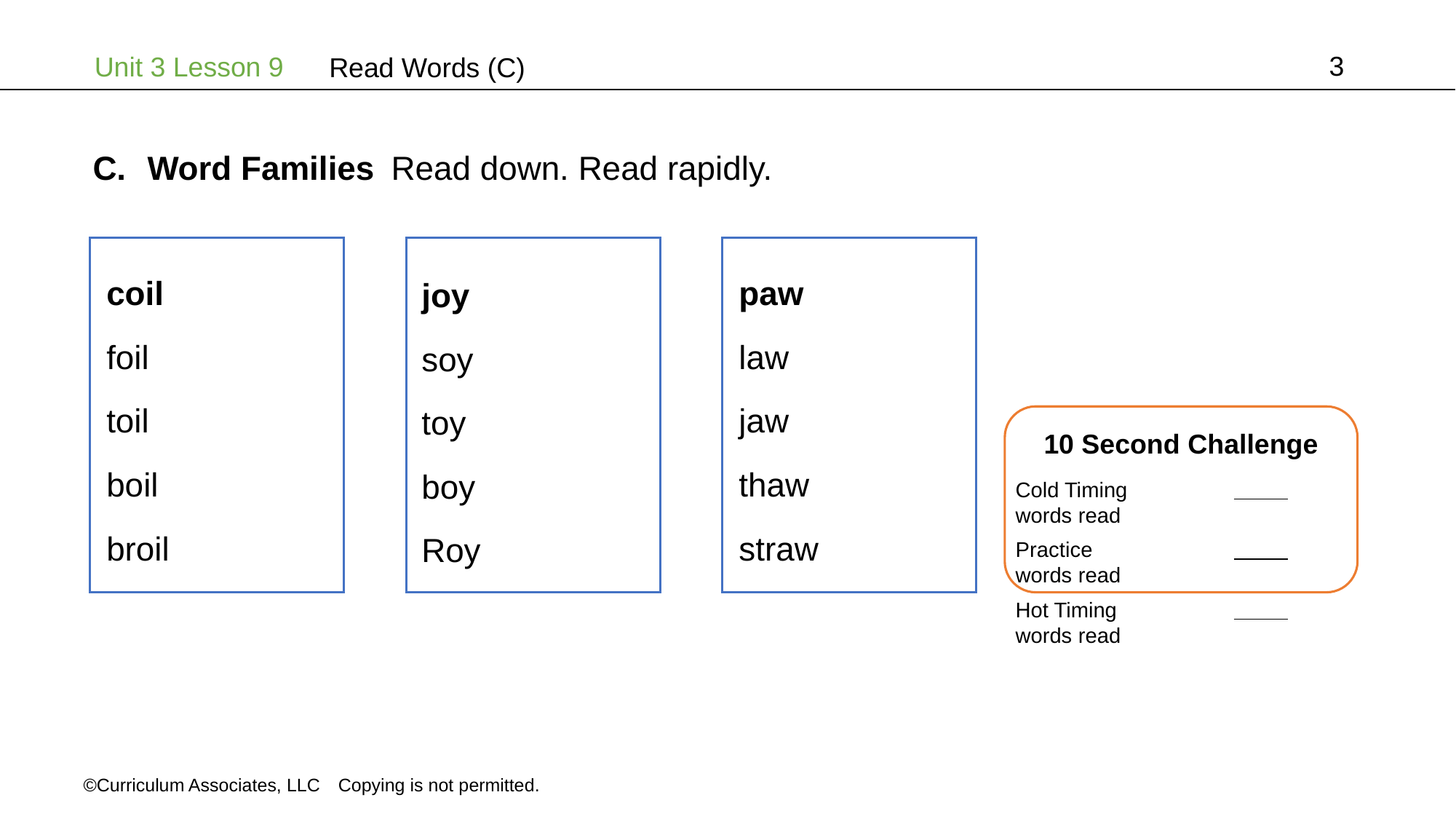

3
# Read Words (C)

Word Families Read down. Read rapidly.
paw
law
jaw
thaw
straw
coil
foil
toil
boil
broil

joy
soy
toy
boy
Roy

10 Second Challenge
Cold Timing	          words read
Practice		          words read
Hot Timing		          words read